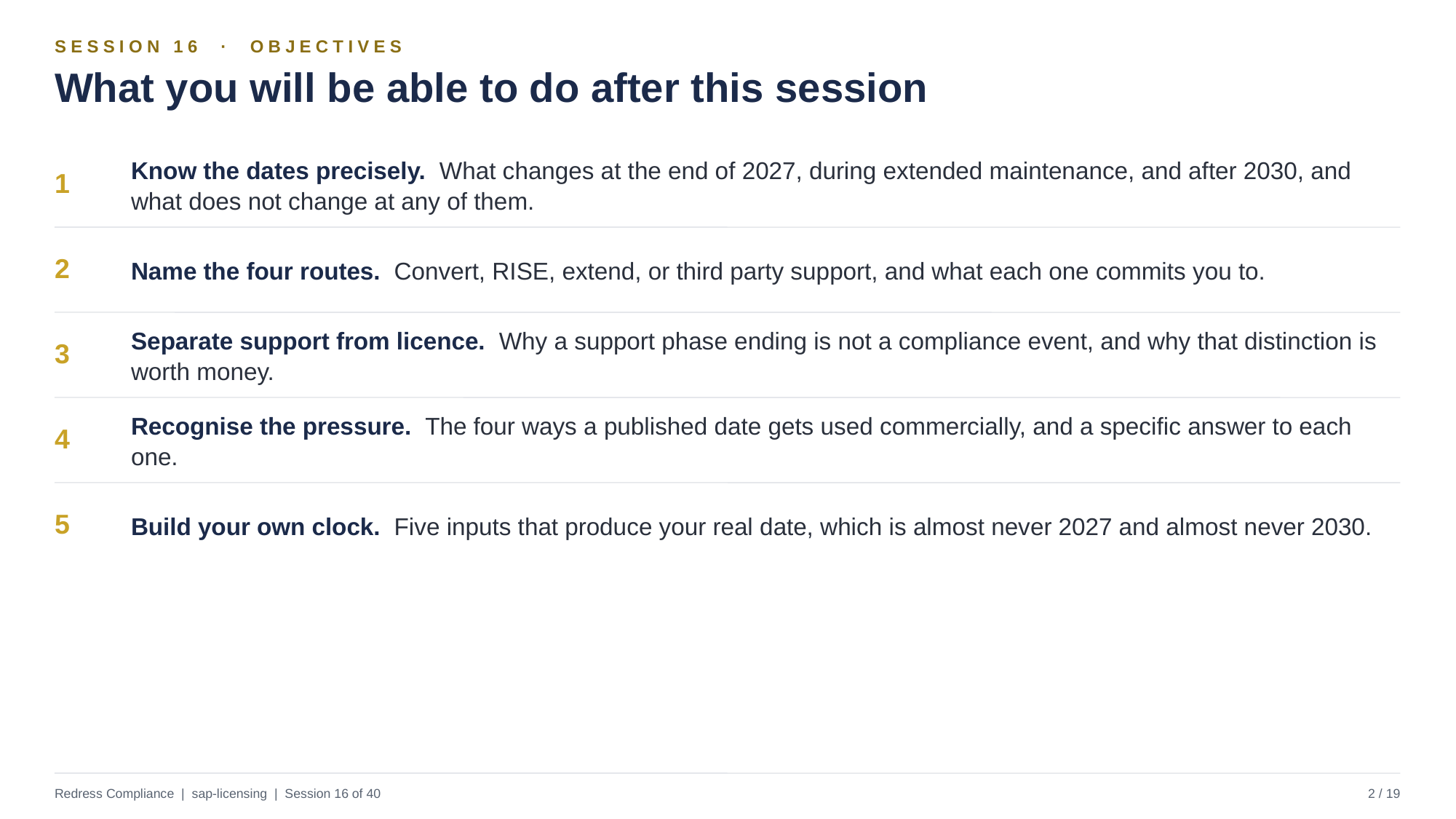

SESSION 16  ·  OBJECTIVES
What you will be able to do after this session
Know the dates precisely.  What changes at the end of 2027, during extended maintenance, and after 2030, and what does not change at any of them.
1

Name the four routes.  Convert, RISE, extend, or third party support, and what each one commits you to.
2

Separate support from licence.  Why a support phase ending is not a compliance event, and why that distinction is worth money.
3

Recognise the pressure.  The four ways a published date gets used commercially, and a specific answer to each one.
4

Build your own clock.  Five inputs that produce your real date, which is almost never 2027 and almost never 2030.
5

Redress Compliance  |  sap-licensing  |  Session 16 of 40
2 / 19